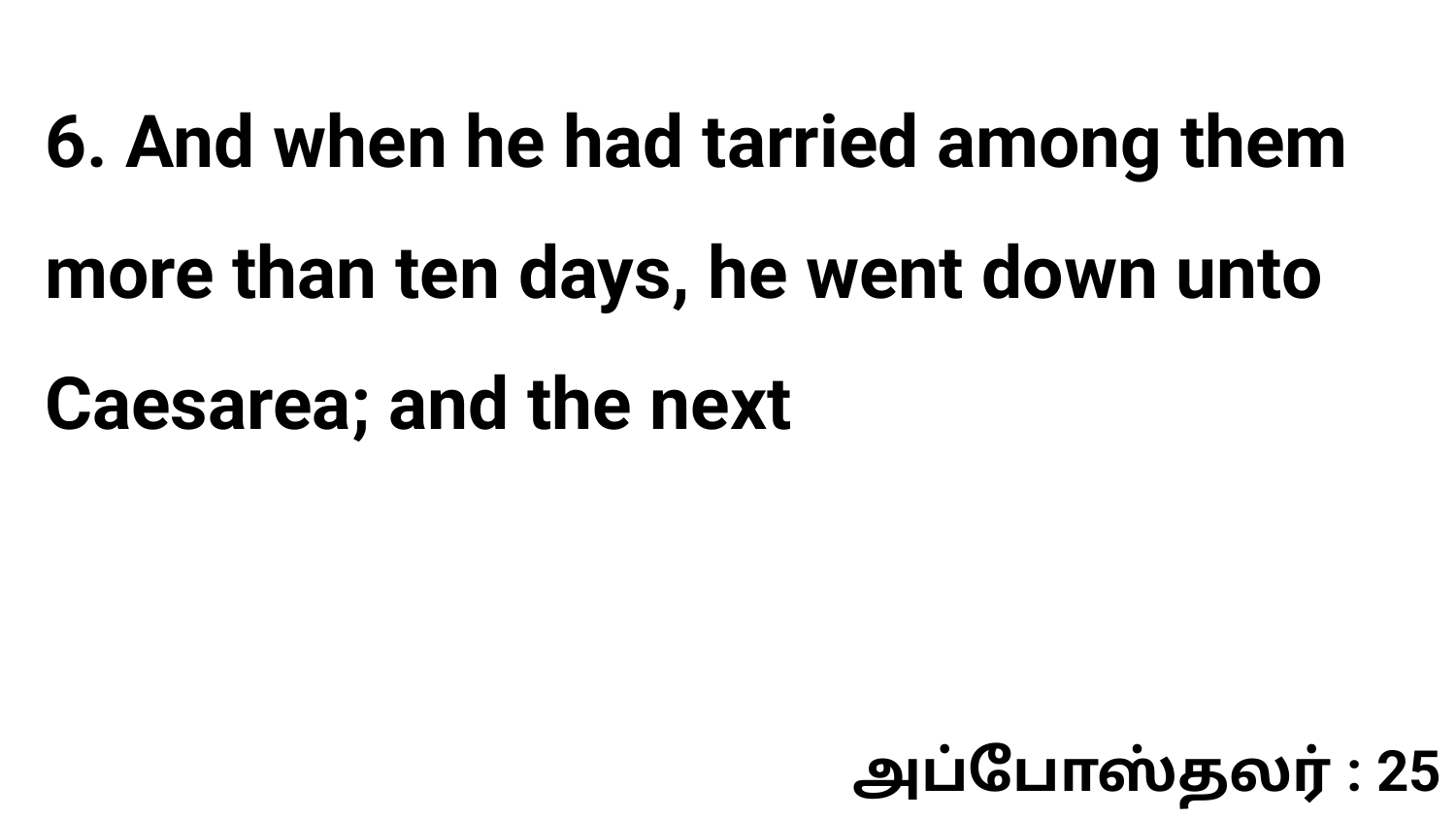

6. And when he had tarried among them more than ten days, he went down unto Caesarea; and the next
அப்போஸ்தலர் : 25